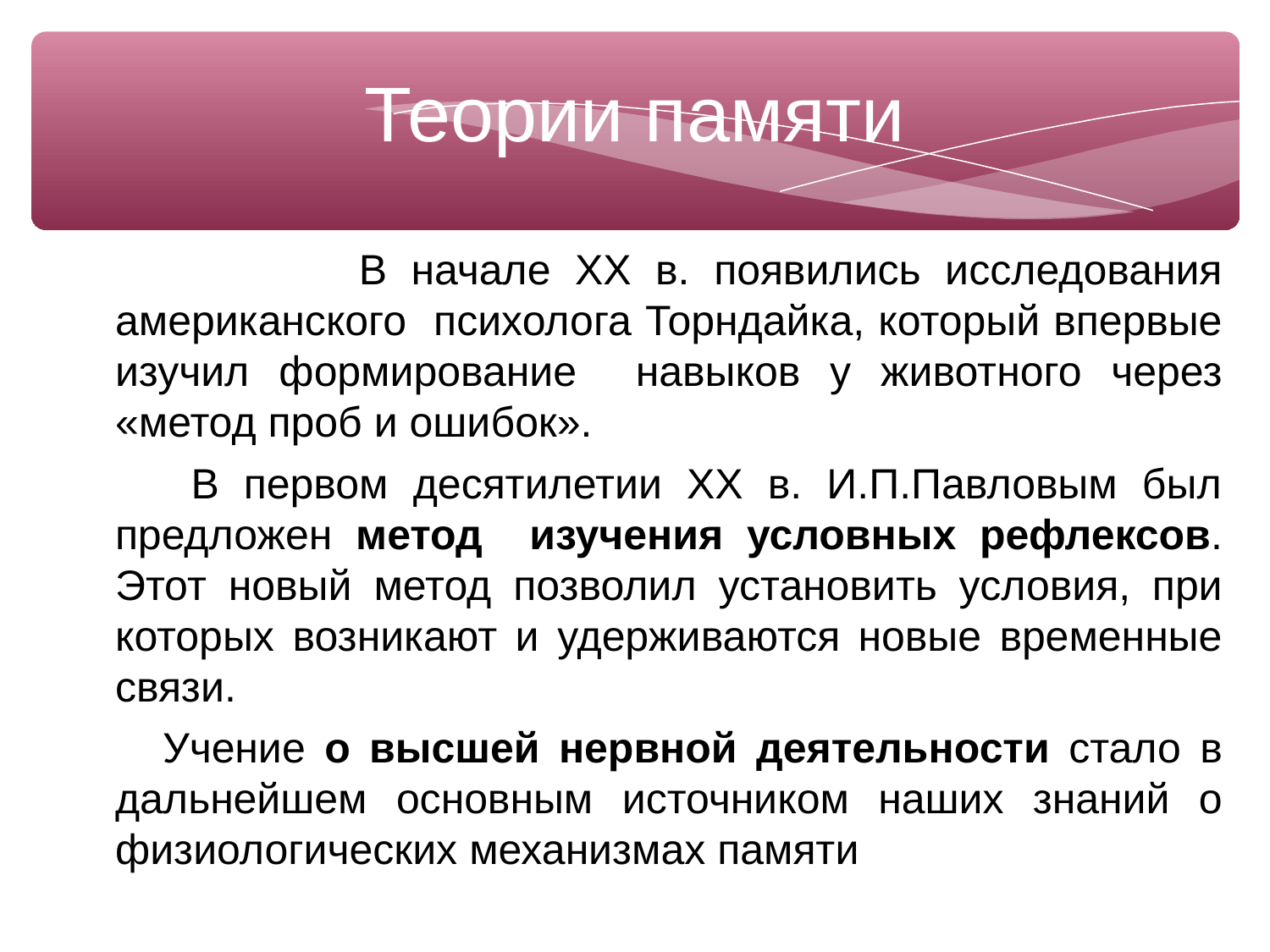

Теории памяти
            В начале XX в. появились исследования американского  психолога Торндайка, который впервые изучил формирование  навыков у животного через «метод проб и ошибок».
     В первом десятилетии XX в. И.П.Павловым был предложен метод  изучения условных рефлексов. Этот новый метод позволил установить условия, при которых возникают и удерживаются новые временные связи.
     Учение о высшей нервной деятельности стало в дальнейшем основным источником наших знаний о физиологических механизмах памяти